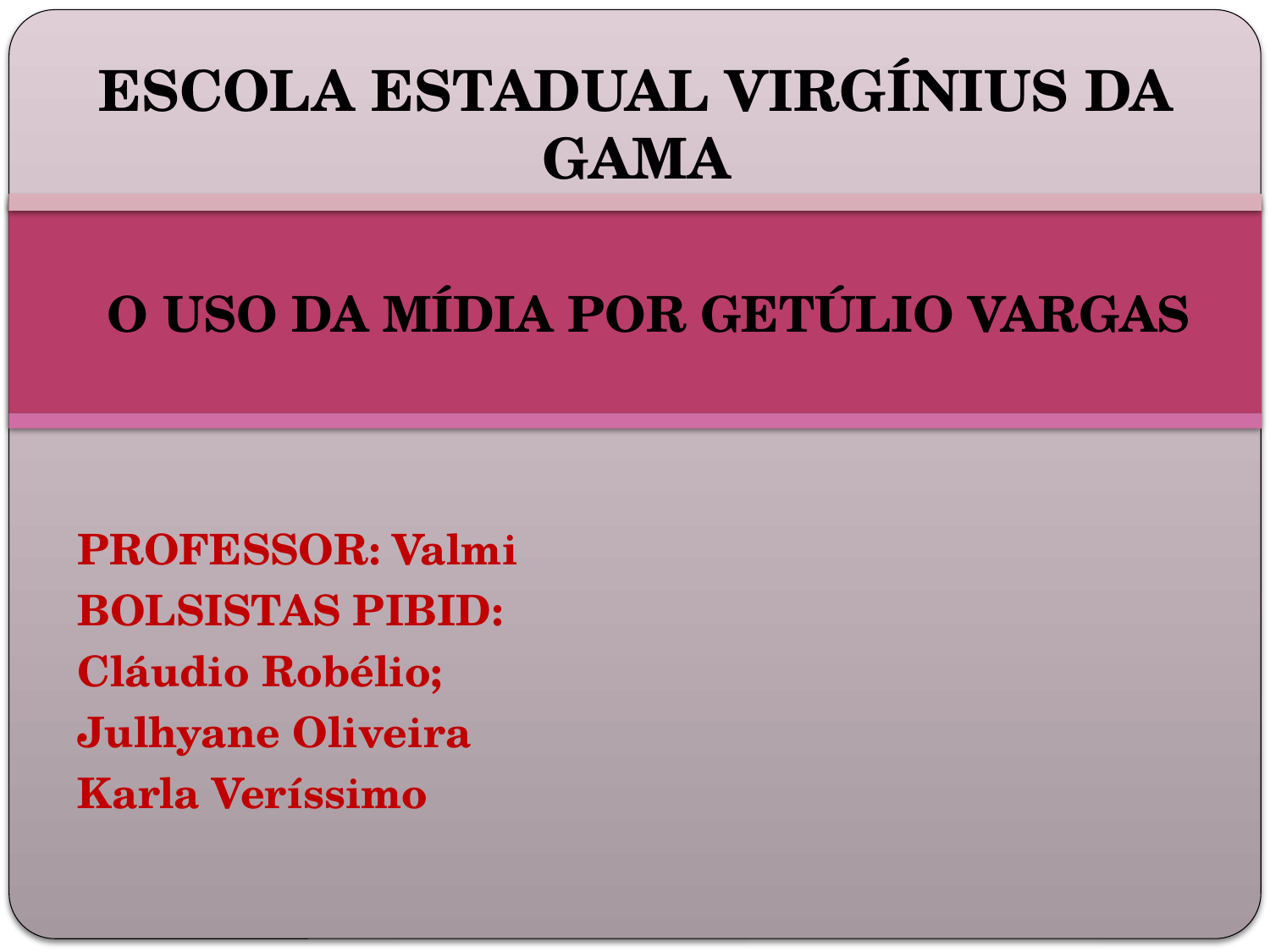

# ESCOLA ESTADUAL VIRGÍNIUS DA GAMA
O USO DA MÍDIA POR GETÚLIO VARGAS
PROFESSOR: Valmi
BOLSISTAS PIBID:
Cláudio Robélio;
Julhyane Oliveira
Karla Veríssimo